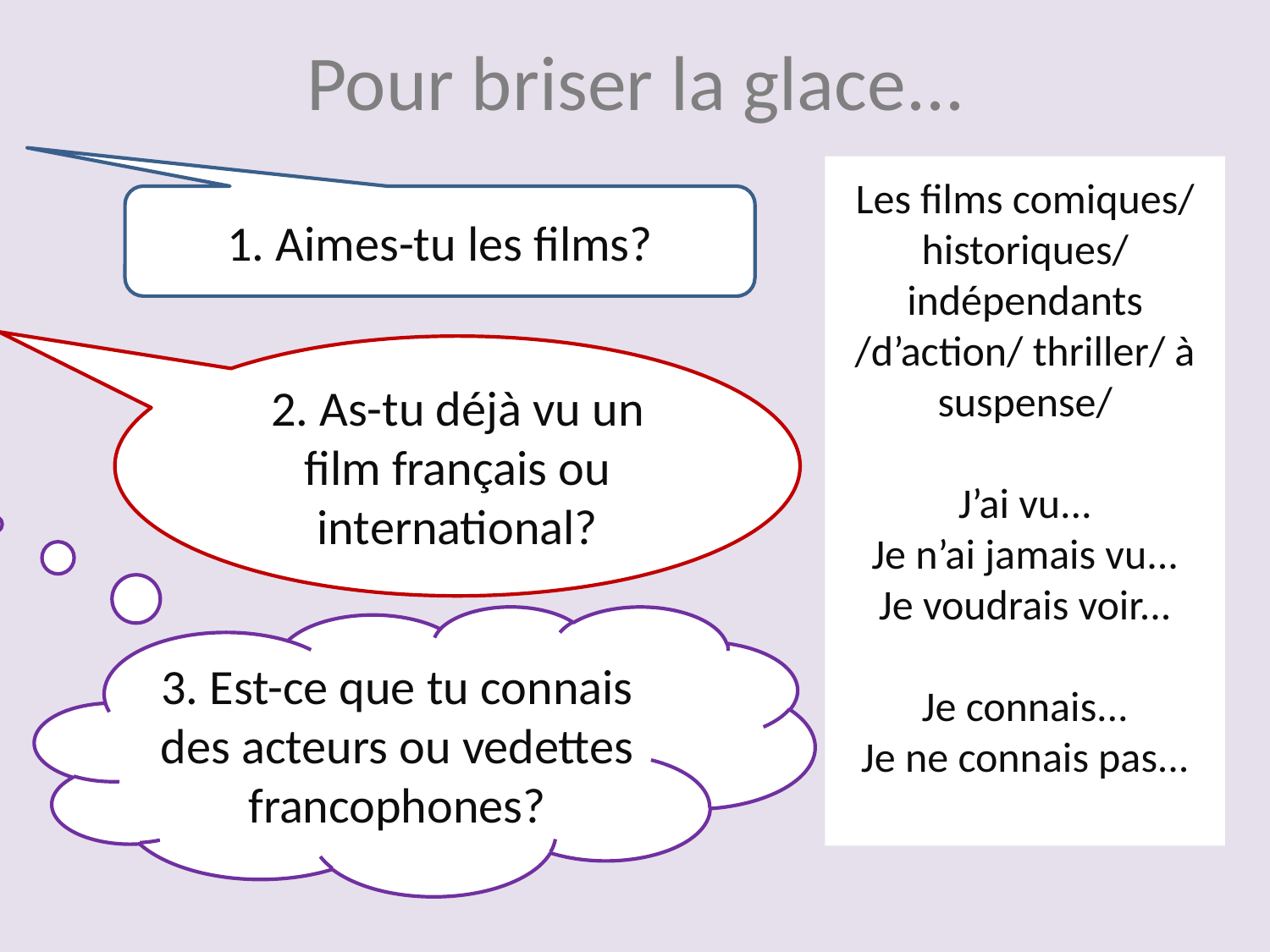

# Pour briser la glace...

Les films comiques/ historiques/ indépendants /d’action/ thriller/ à suspense/

J’ai vu...
Je n’ai jamais vu...
Je voudrais voir...

Je connais...
Je ne connais pas...

1. Aimes-tu les films?
2. As-tu déjà vu un film français ou international?
3. Est-ce que tu connais des acteurs ou vedettes francophones?